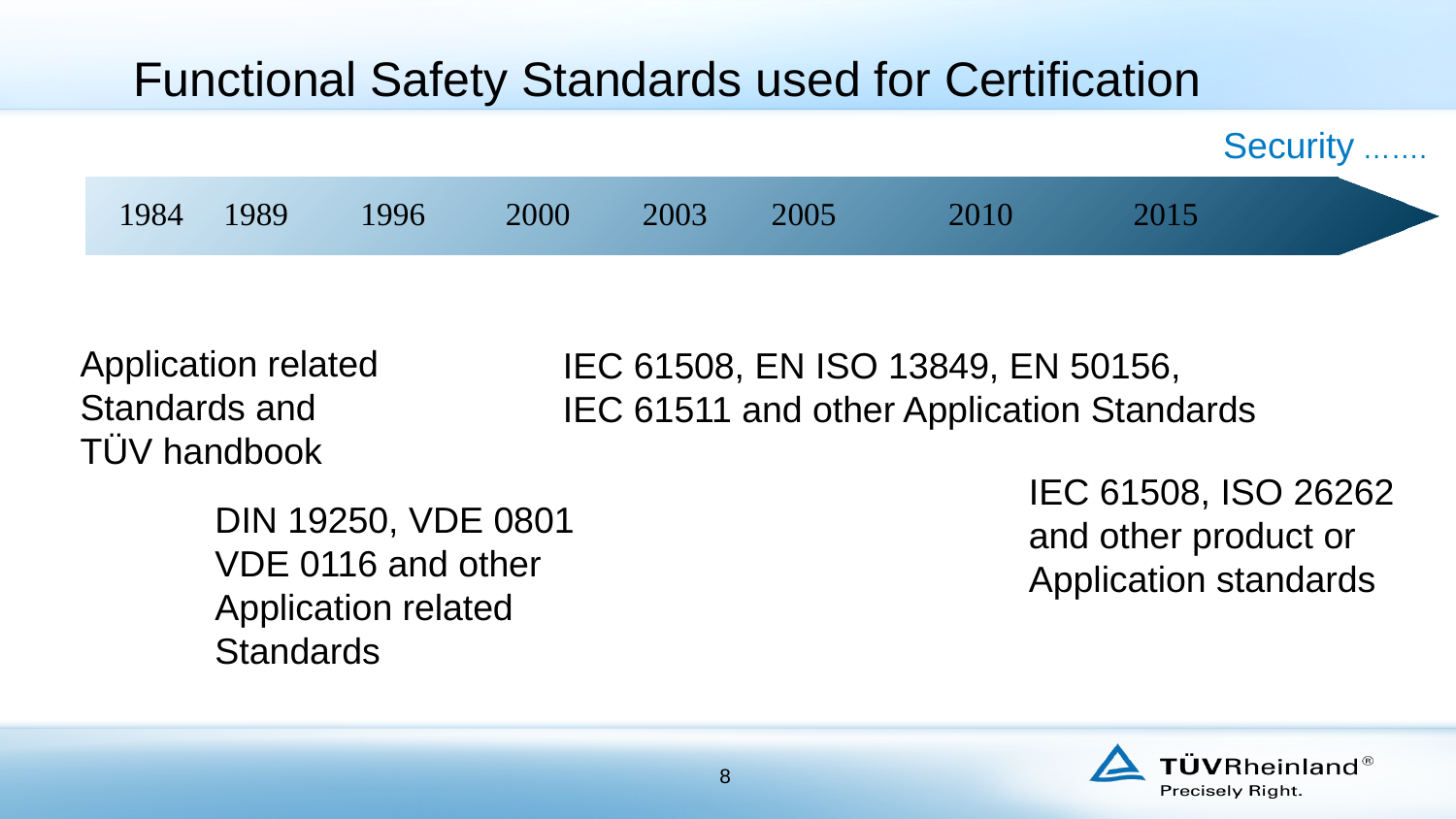

Functional Safety Standards used for Certification
 Security …….

1984     1989         1996          2000         2003        2005              2010               2015
Application related Standards and
TÜV handbook
IEC 61508, EN ISO 13849, EN 50156,
IEC 61511 and other Application Standards

IEC 61508, ISO 26262
and other product or
Application standards
DIN 19250, VDE 0801
VDE 0116 and other
Application related Standards
8